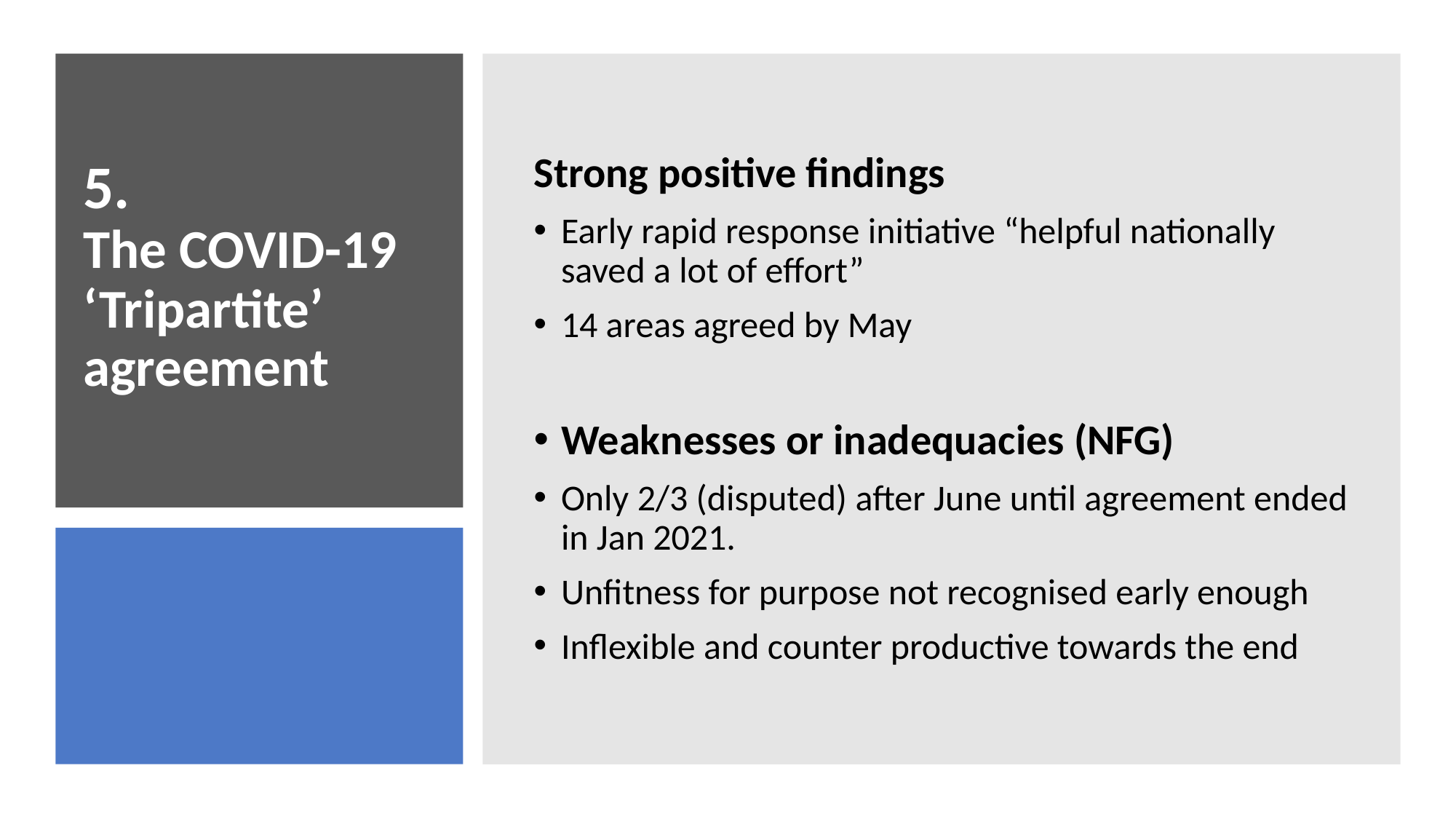

Strong positive findings
Early rapid response initiative “helpful nationally saved a lot of effort”
14 areas agreed by May

Weaknesses or inadequacies (NFG)
Only 2/3 (disputed) after June until agreement ended in Jan 2021.
Unfitness for purpose not recognised early enough
Inflexible and counter productive towards the end
# 5. The COVID-19 ‘Tripartite’ agreement